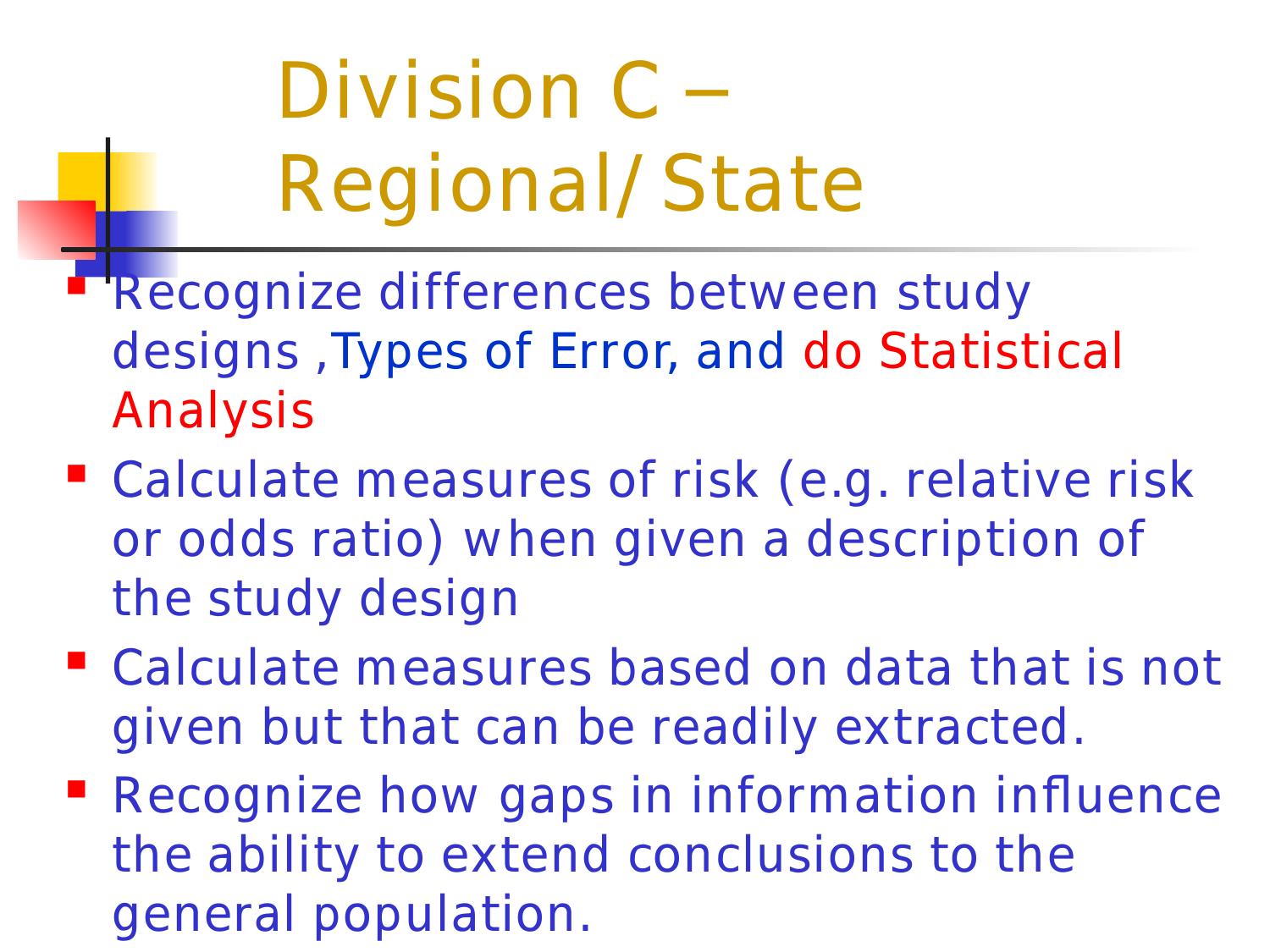

# Division C – Regional/State
Recognize differences between study designs ,Types of Error, and do Statistical Analysis
Calculate measures of risk (e.g. relative risk or odds ratio) when given a description of the study design
Calculate measures based on data that is not given but that can be readily extracted.
Recognize how gaps in information influence the ability to extend conclusions to the general population.